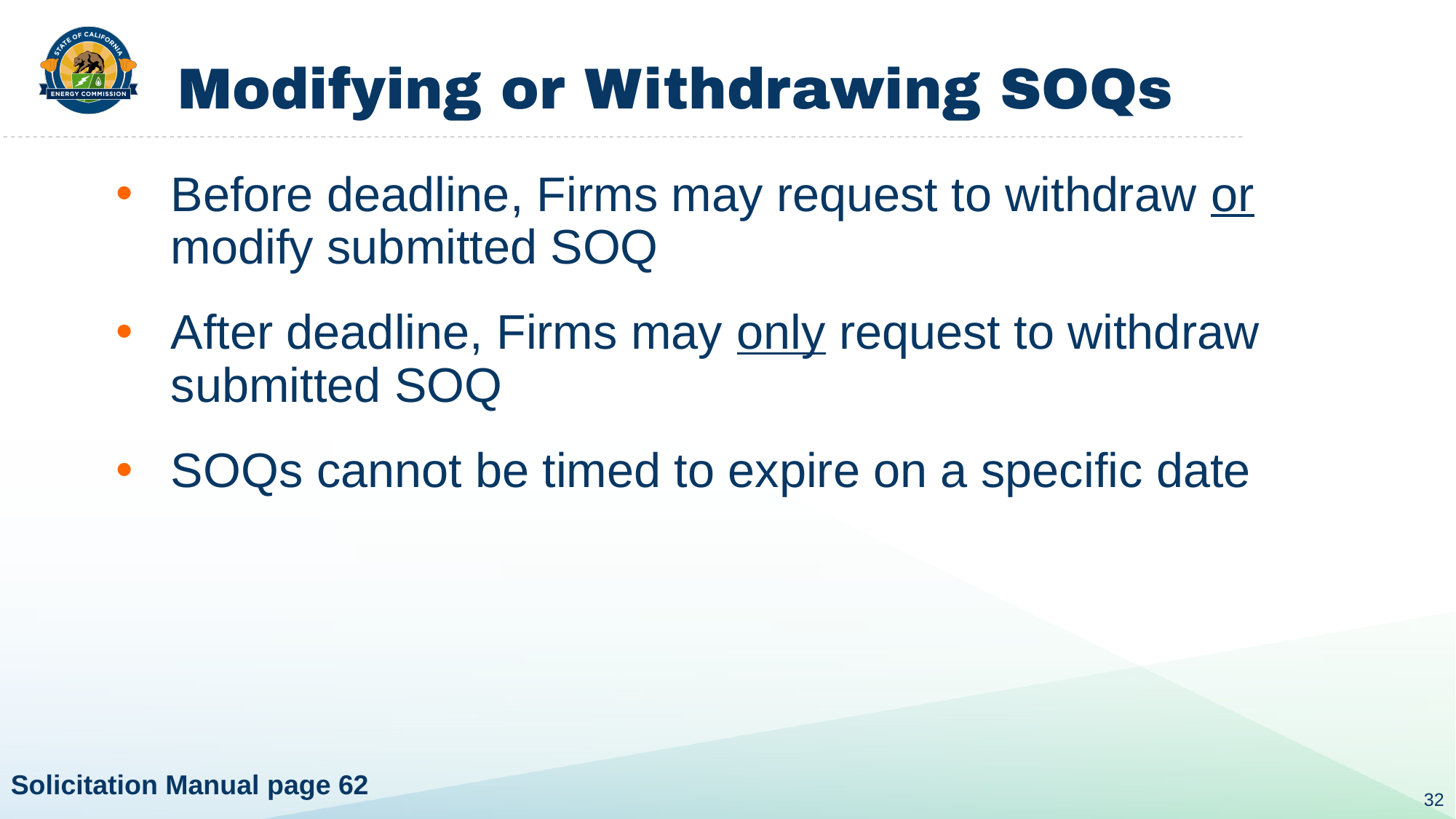

# Modifying or Withdrawing SOQs
Before deadline, Firms may request to withdraw or modify submitted SOQ
After deadline, Firms may only request to withdraw submitted SOQ
SOQs cannot be timed to expire on a specific date
Solicitation Manual page 62
32